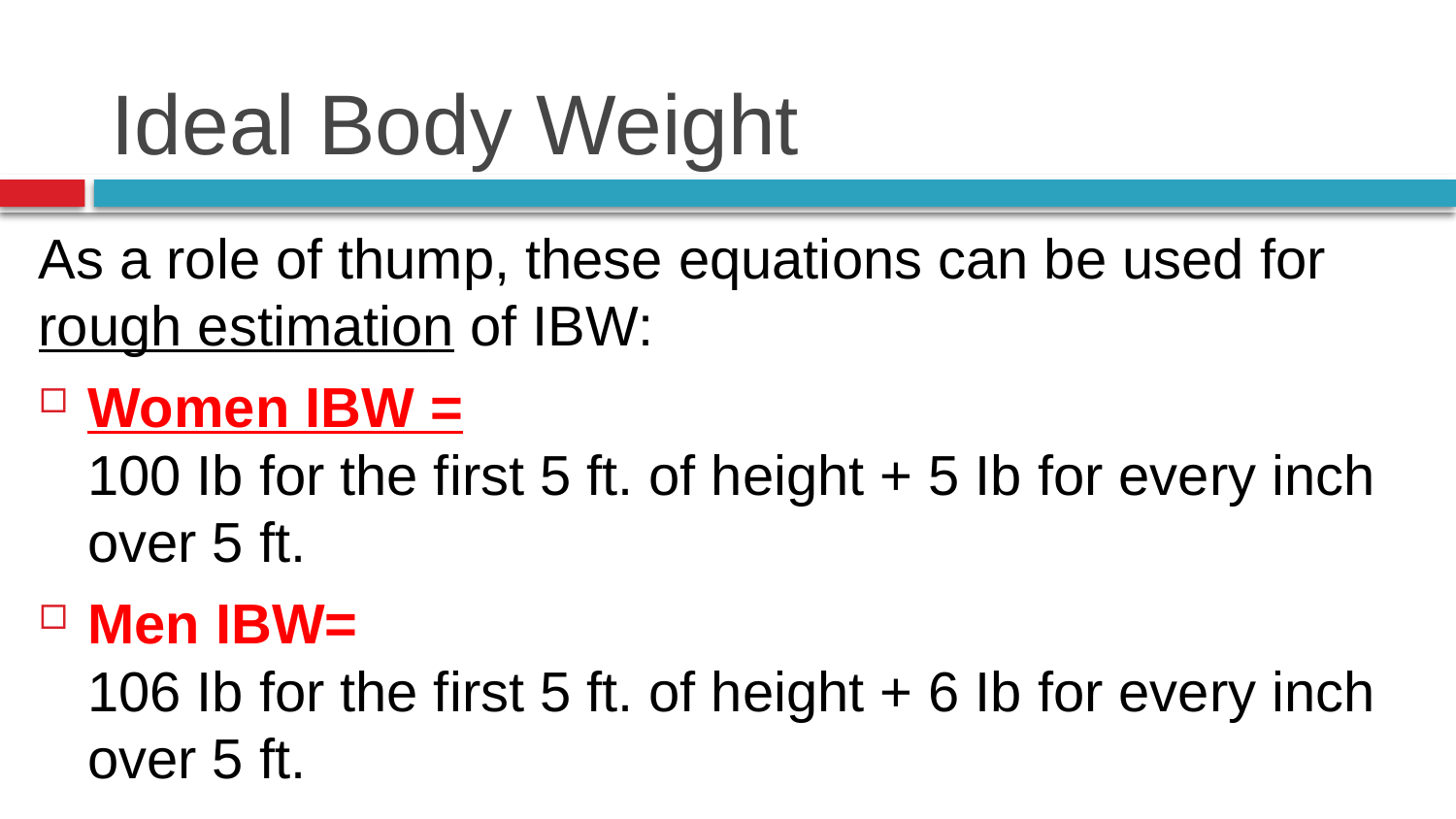

# Ideal Body Weight
As a role of thump, these equations can be used for rough estimation of IBW:
Women IBW =
100 Ib for the first 5 ft. of height + 5 Ib for every inch over 5 ft.
Men IBW=
106 Ib for the first 5 ft. of height + 6 Ib for every inch over 5 ft.